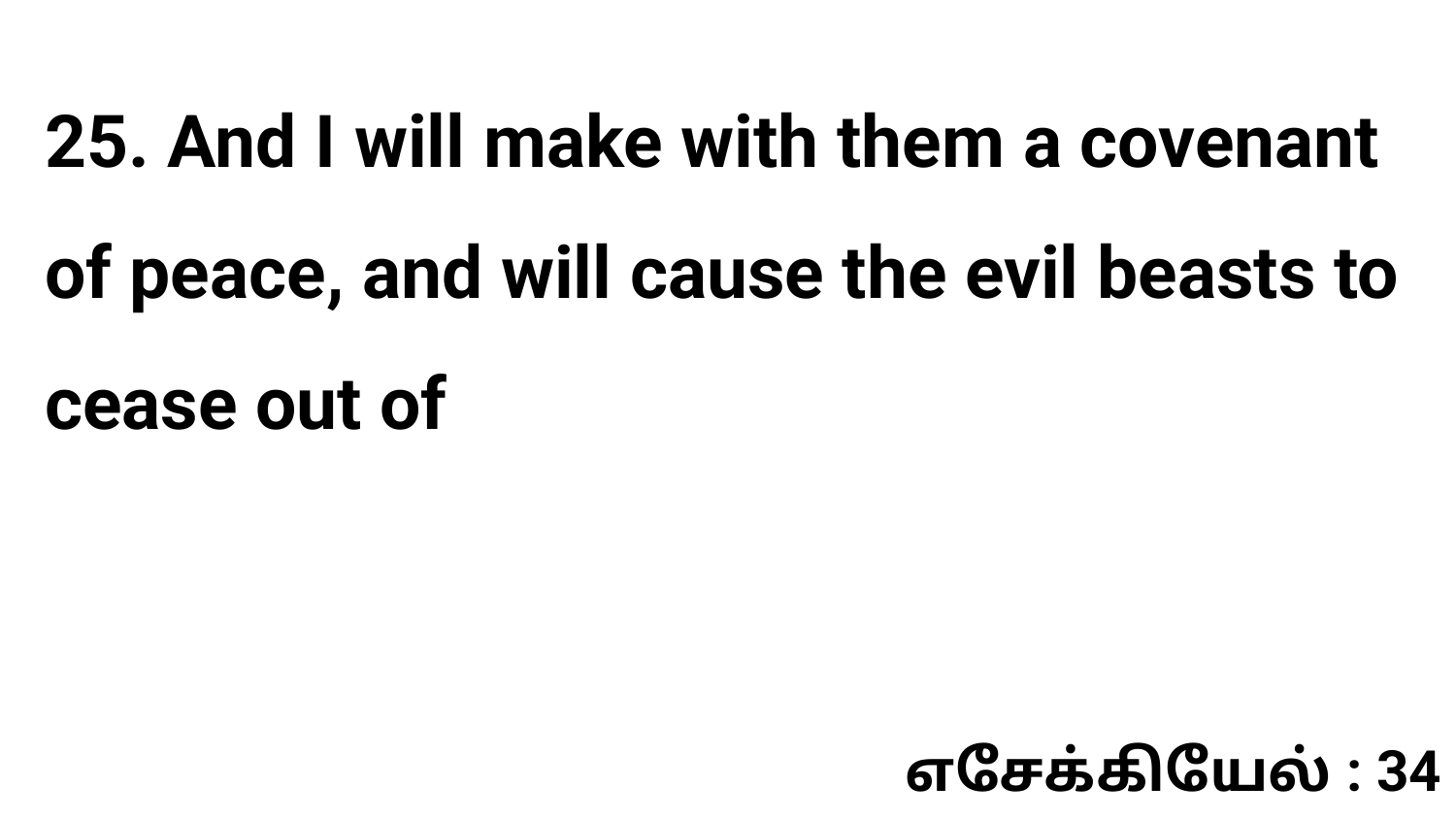

25. And I will make with them a covenant of peace, and will cause the evil beasts to cease out of
எசேக்கியேல் : 34